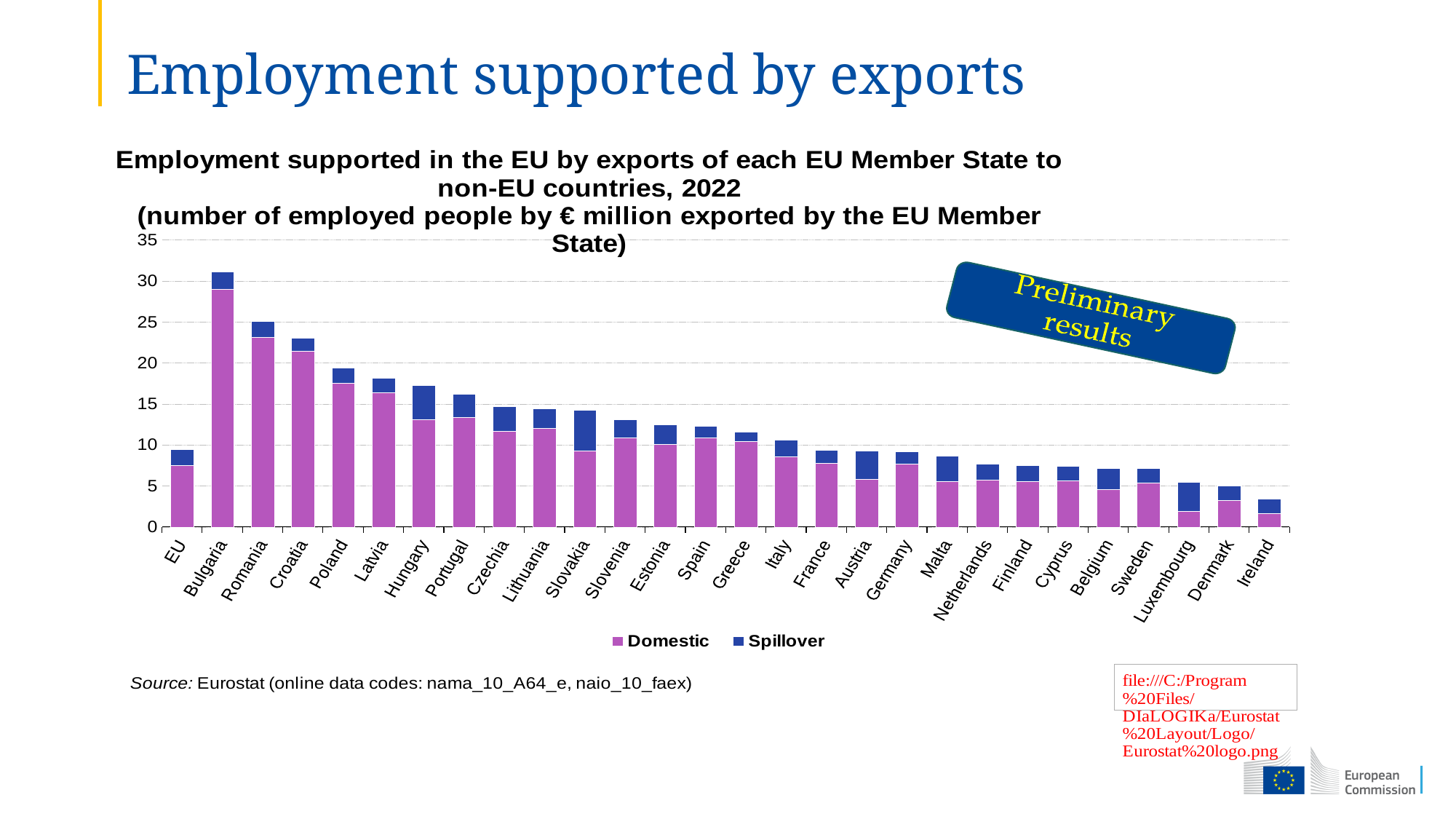

# Employment supported by exports

### Chart: Employment supported in the EU by exports of each EU Member State to non-EU countries, 2022
(number of employed people by € million exported by the EU Member State)

| Category | Domestic | Spillover |
|---|---|---|
| EU | 7.525599796383177 | 1.919597373791352 |
| Bulgaria | 29.00566600397577 | 2.1462723657952862 |
| Romania | 23.100289506745828 | 2.0079477795370466 |
| Croatia | 21.459577567371035 | 1.5540786598704572 |
| Poland | 17.561176113192484 | 1.865864548146667 |
| Latvia | 16.373592342342477 | 1.7985641891901414 |
| Hungary | 13.094571181056752 | 4.156319183749261 |
| Portugal | 13.40284123951134 | 2.796377835008111 |
| Czechia | 11.722498350560587 | 2.9690785133003312 |
| Lithuania | 12.078879566624845 | 2.3404901896022876 |
| Slovakia | 9.324992871399987 | 4.923224978614189 |
| Slovenia | 10.854265029902507 | 2.212621970412622 |
| Estonia | 10.103879259521403 | 2.3530244075008286 |
| Spain | 10.849943817110825 | 1.4998664711688496 |
| Greece | 10.468728625170876 | 1.0908002735957332 |
| Italy | 8.544396913479739 | 2.0764270772046616 |
| France | 7.735458414840152 | 1.669357033207589 |
| Austria | 5.837604873003023 | 3.4955624513134076 |
| Germany | 7.72565863148174 | 1.499061650743159 |
| Malta | 5.554141574821031 | 3.1152141802073103 |
| Netherlands | 5.753073609940542 | 1.9416405856256216 |
| Finland | 5.569002123142178 | 1.961582827624164 |
| Cyprus | 5.621945632254135 | 1.8020006108738533 |
| Belgium | 4.57962778222966 | 2.591737942986368 |
| Sweden | 5.401709841008712 | 1.7446717379388064 |
| Luxembourg | 1.897429565607823 | 3.54019530811566 |
| Denmark | 3.240260772777826 | 1.7546032755586602 |
| Ireland | 1.6709417556422055 | 1.783366792403865 |